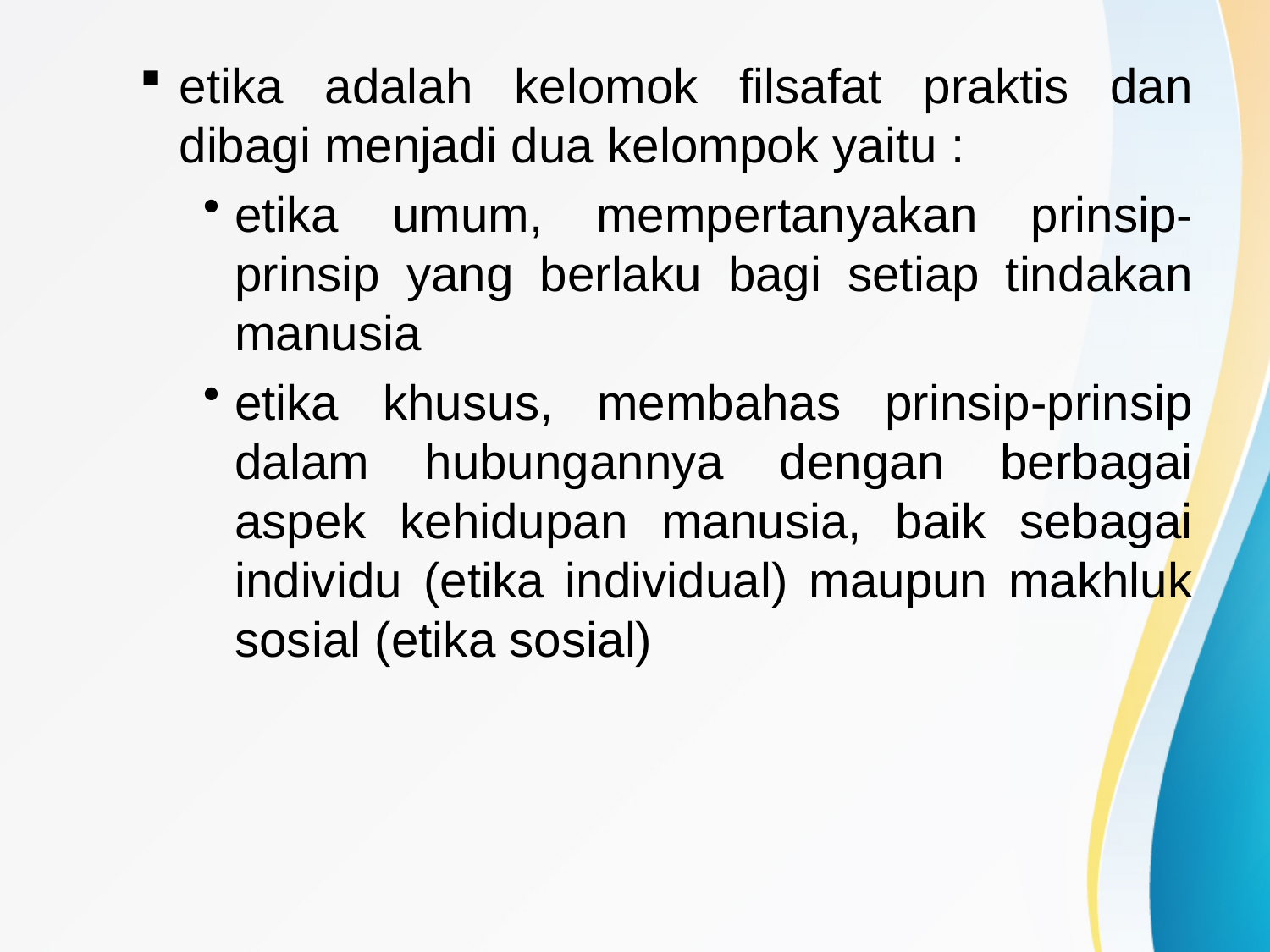

etika adalah kelomok filsafat praktis dan dibagi menjadi dua kelompok yaitu :
etika umum, mempertanyakan prinsip-prinsip yang berlaku bagi setiap tindakan manusia
etika khusus, membahas prinsip-prinsip dalam hubungannya dengan berbagai aspek kehidupan manusia, baik sebagai individu (etika individual) maupun makhluk sosial (etika sosial)